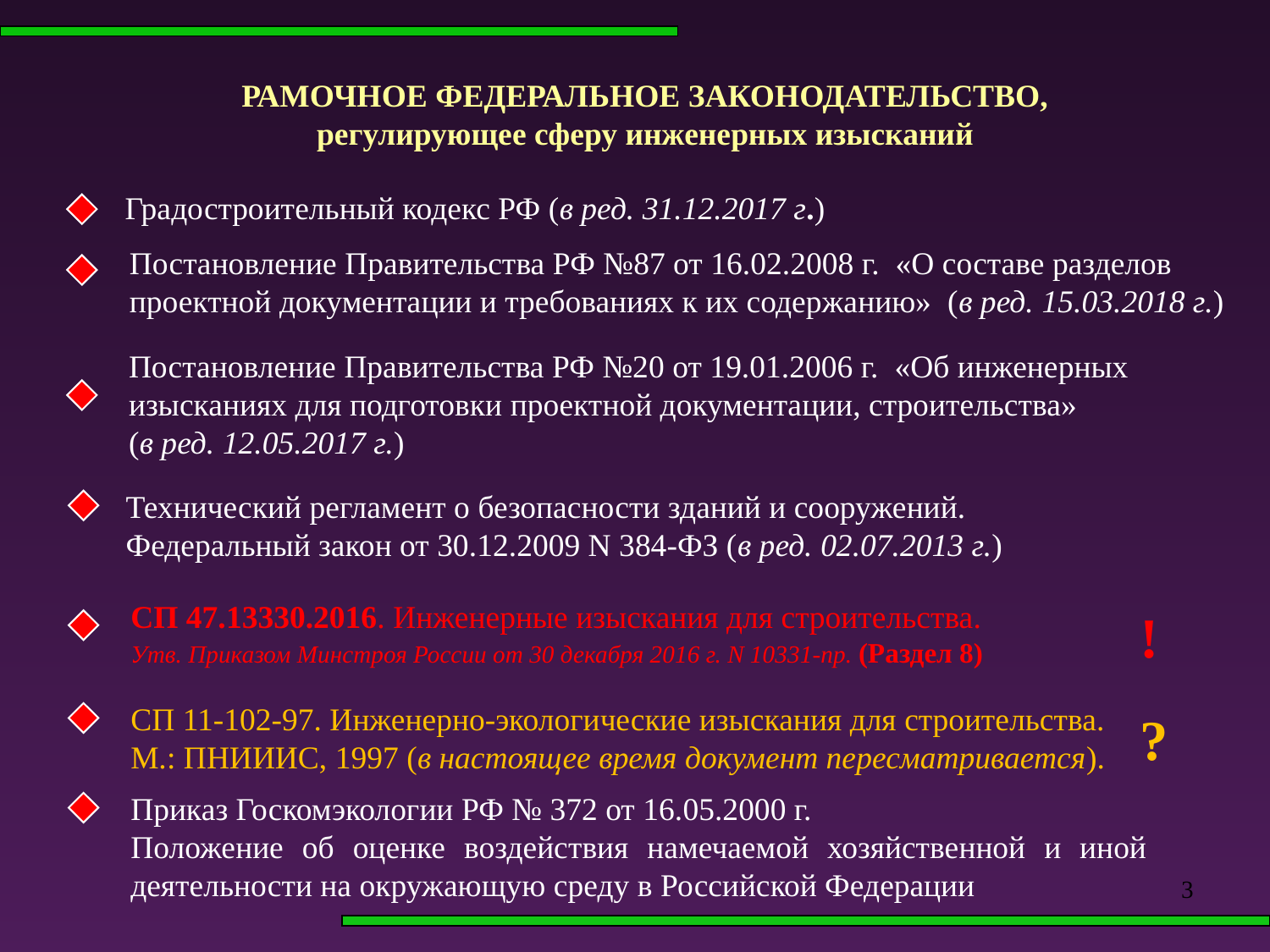

РАМОЧНОЕ ФЕДЕРАЛЬНОЕ ЗАКОНОДАТЕЛЬСТВО,
регулирующее сферу инженерных изысканий
Градостроительный кодекс РФ (в ред. 31.12.2017 г.)

Постановление Правительства РФ №87 от 16.02.2008 г.  «О составе разделов
проектной документации и требованиях к их содержанию»  (в ред. 15.03.2018 г.)

Постановление Правительства РФ №20 от 19.01.2006 г.  «Об инженерных
изысканиях для подготовки проектной документации, строительства»
(в ред. 12.05.2017 г.)

Технический регламент о безопасности зданий и сооружений.
Федеральный закон от 30.12.2009 N 384-ФЗ (в ред. 02.07.2013 г.)

СП 47.13330.2016. Инженерные изыскания для строительства.
Утв. Приказом Минстроя России от 30 декабря 2016 г. N 10331-пр. (Раздел 8)
!

СП 11-102-97. Инженерно-экологические изыскания для строительства.
М.: ПНИИИС, 1997 (в настоящее время документ пересматривается).
?

Приказ Госкомэкологии РФ № 372 от 16.05.2000 г.
Положение об оценке воздействия намечаемой хозяйственной и иной деятельности на окружающую среду в Российской Федерации

3